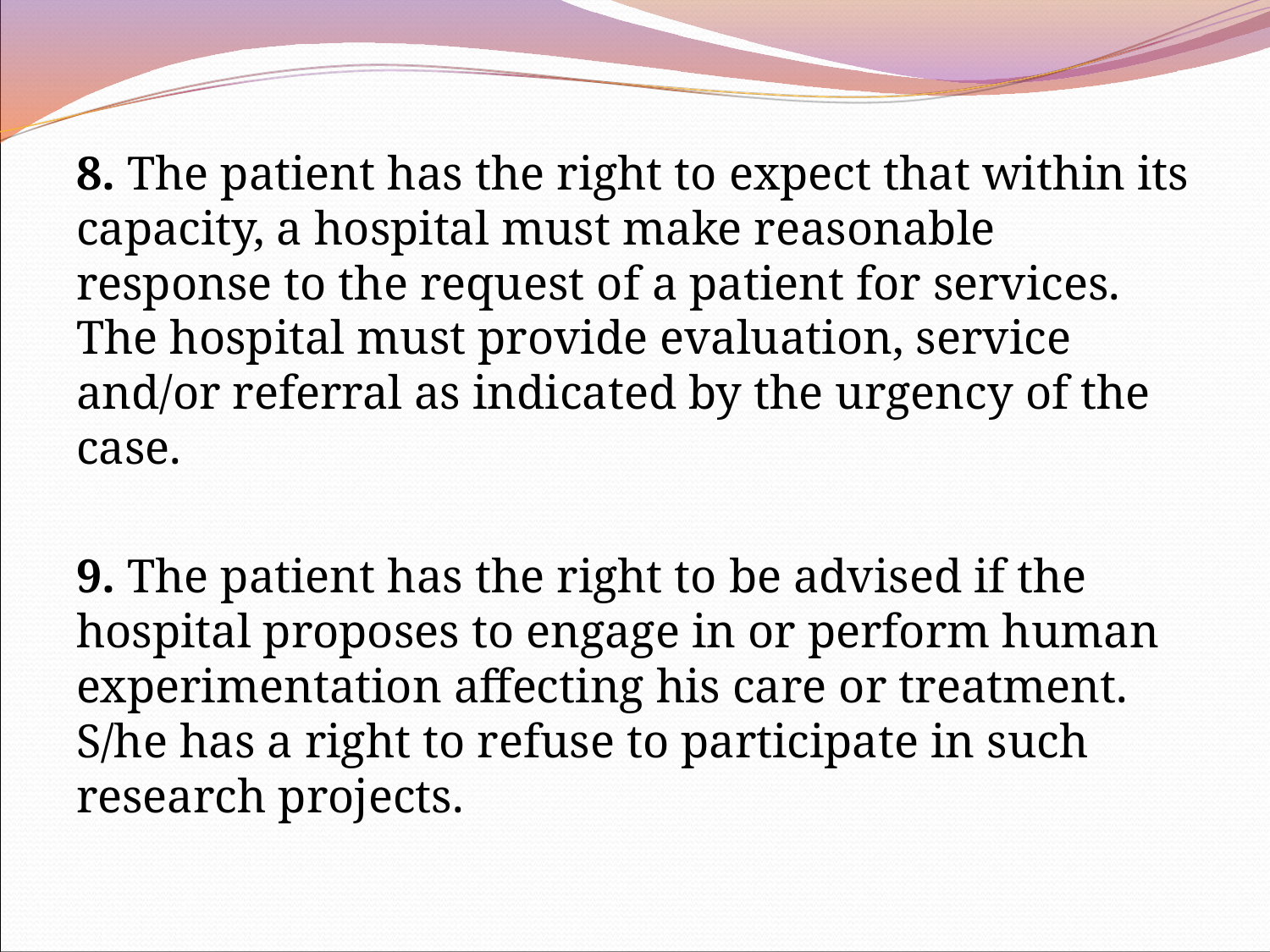

8. The patient has the right to expect that within its capacity, a hospital must make reasonable response to the request of a patient for services. The hospital must provide evaluation, service and/or referral as indicated by the urgency of the case.

9. The patient has the right to be advised if the hospital proposes to engage in or perform human experimentation affecting his care or treatment. S/he has a right to refuse to participate in such research projects.